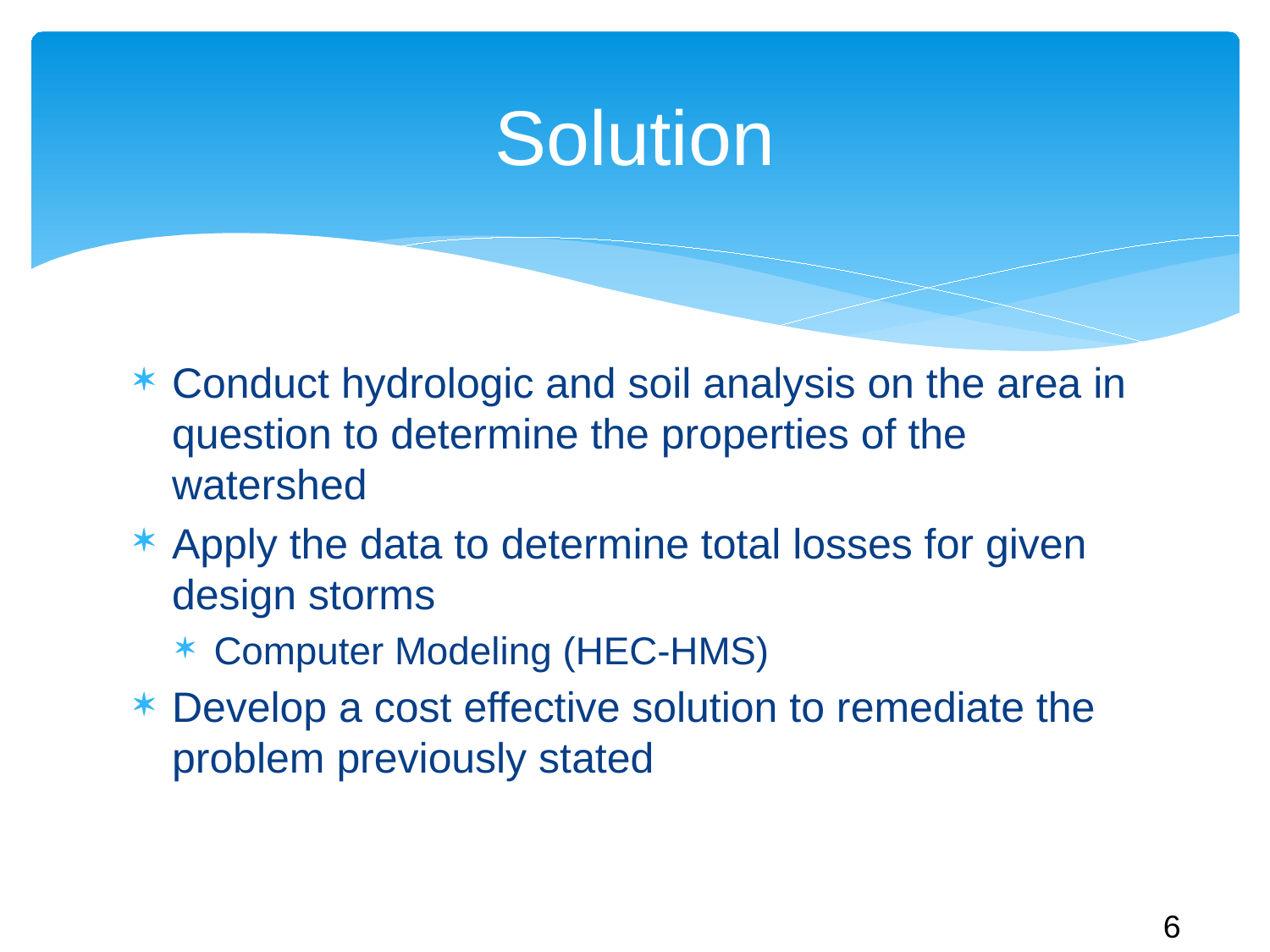

# Solution
Conduct hydrologic and soil analysis on the area in question to determine the properties of the watershed
Apply the data to determine total losses for given design storms
Computer Modeling (HEC-HMS)
Develop a cost effective solution to remediate the problem previously stated

6